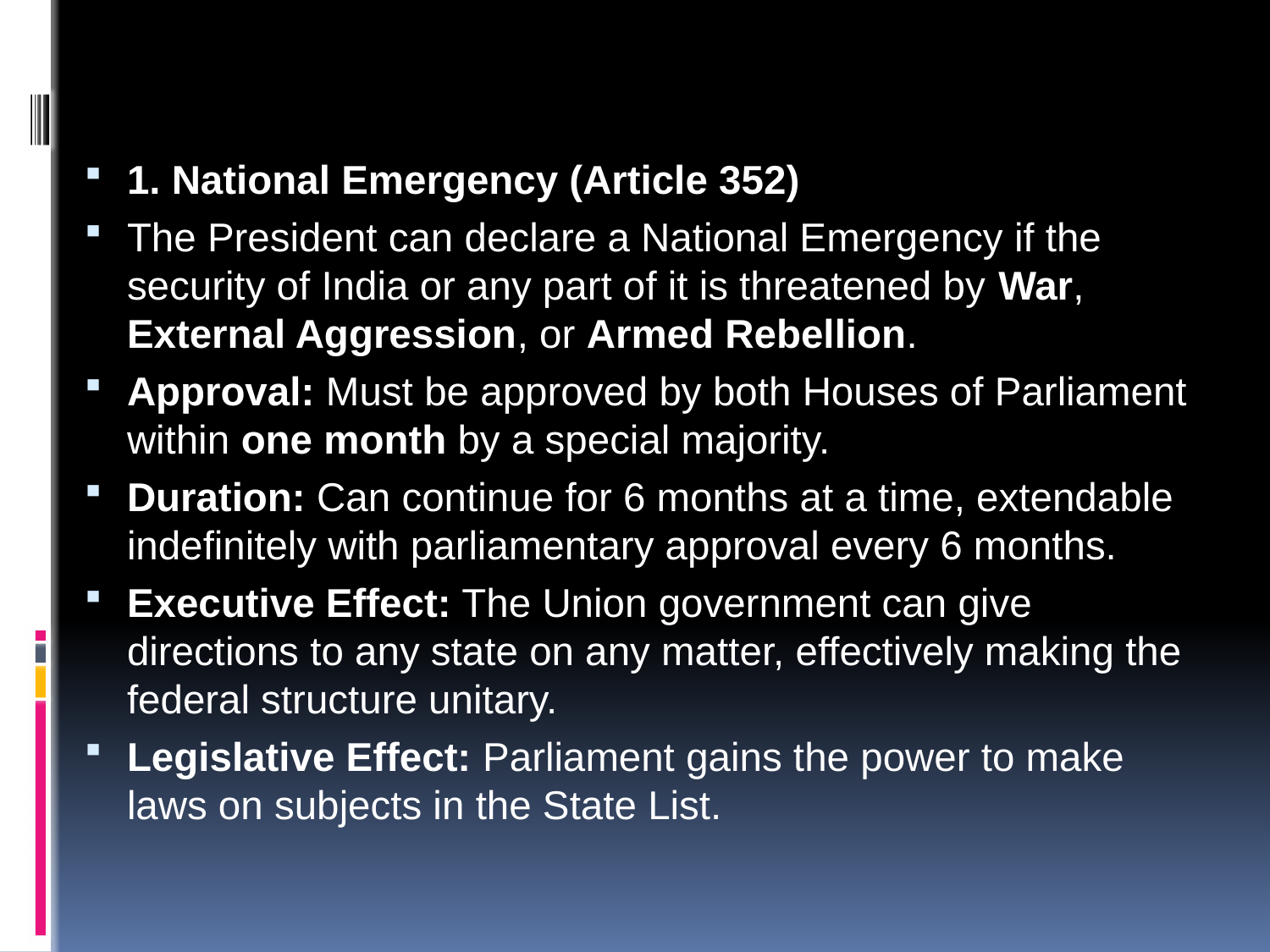

#
1. National Emergency (Article 352)
The President can declare a National Emergency if the security of India or any part of it is threatened by War, External Aggression, or Armed Rebellion.
Approval: Must be approved by both Houses of Parliament within one month by a special majority.
Duration: Can continue for 6 months at a time, extendable indefinitely with parliamentary approval every 6 months.
Executive Effect: The Union government can give directions to any state on any matter, effectively making the federal structure unitary.
Legislative Effect: Parliament gains the power to make laws on subjects in the State List.